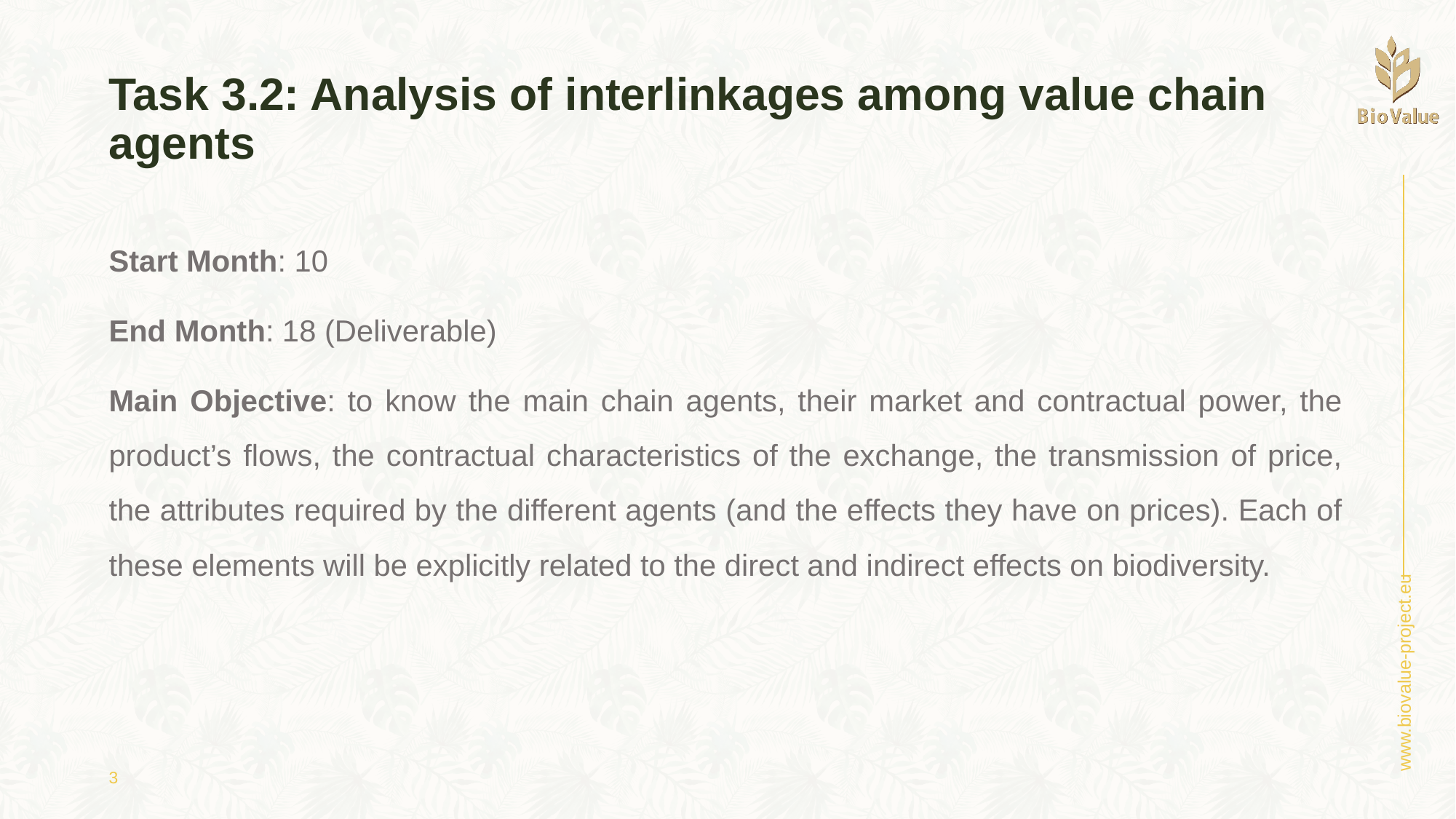

# Task 3.2: Analysis of interlinkages among value chain agents
Start Month: 10
End Month: 18 (Deliverable)
Main Objective: to know the main chain agents, their market and contractual power, the product’s flows, the contractual characteristics of the exchange, the transmission of price, the attributes required by the different agents (and the effects they have on prices). Each of these elements will be explicitly related to the direct and indirect effects on biodiversity.
3